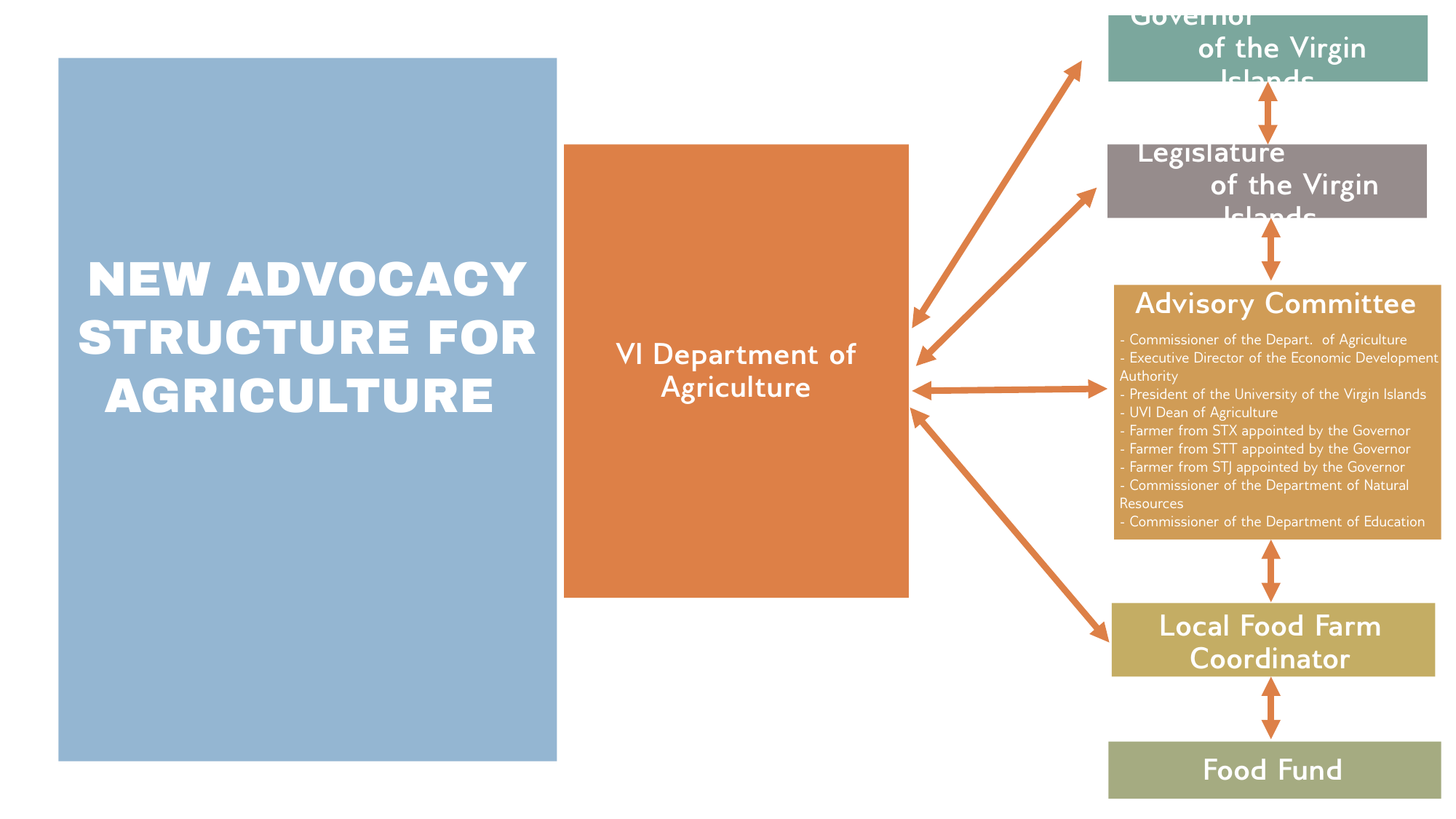

Governor                   of the Virgin Islands

VI Department of Agriculture

Legislature                  of the Virgin Islands

# New advocacy structure for agriculture
Advisory Committee

- Commissioner of the Depart.  of Agriculture
- Executive Director of the Economic Development Authority
- President of the University of the Virgin Islands
- UVI Dean of Agriculture
- Farmer from STX appointed by the Governor
- Farmer from STT appointed by the Governor
- Farmer from STJ appointed by the Governor
- Commissioner of the Department of Natural Resources
- Commissioner of the Department of Education

Local Food Farm Coordinator

Food Fund